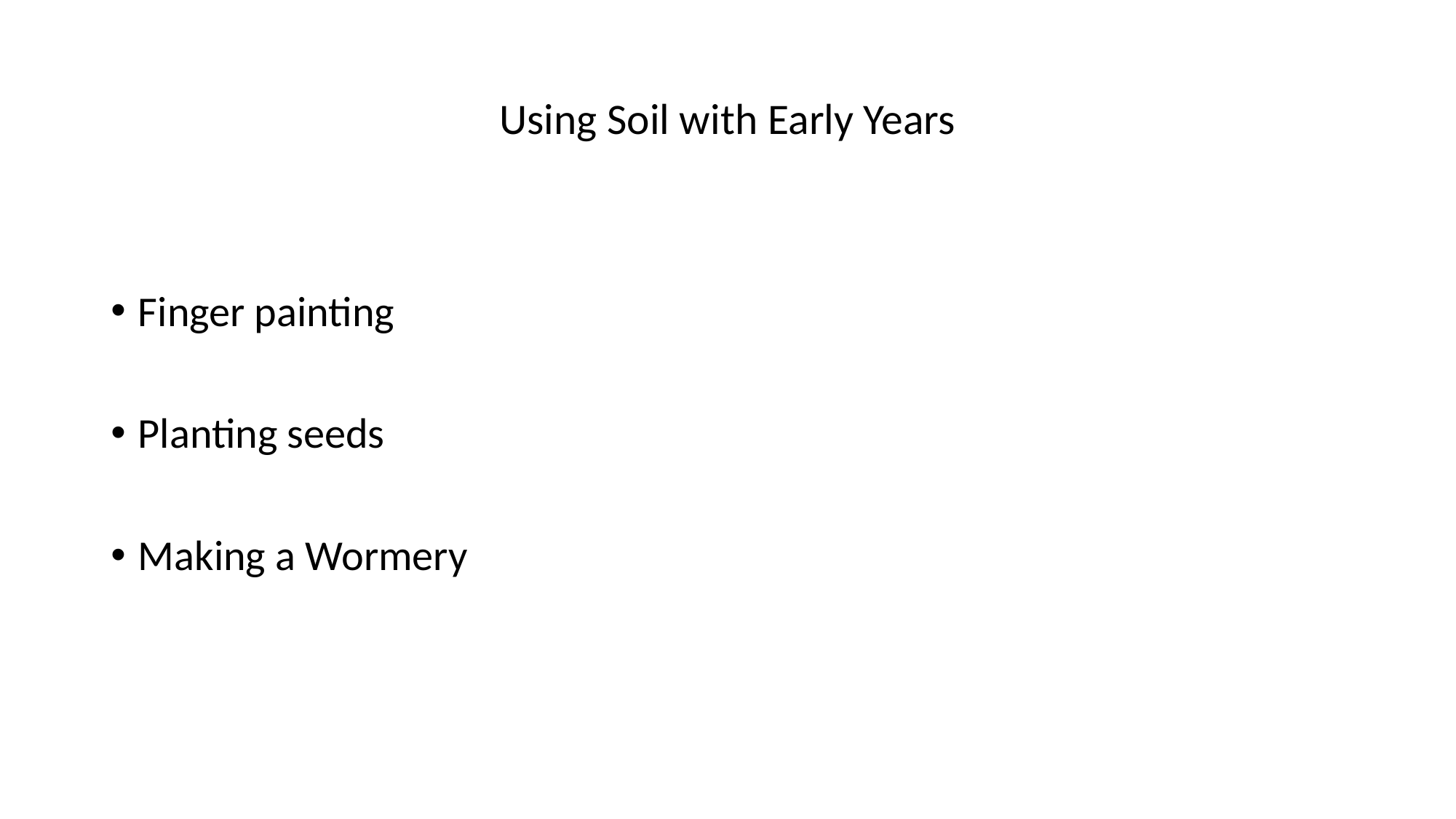

# Using Soil with Early Years

Finger painting

Planting seeds

Making a Wormery